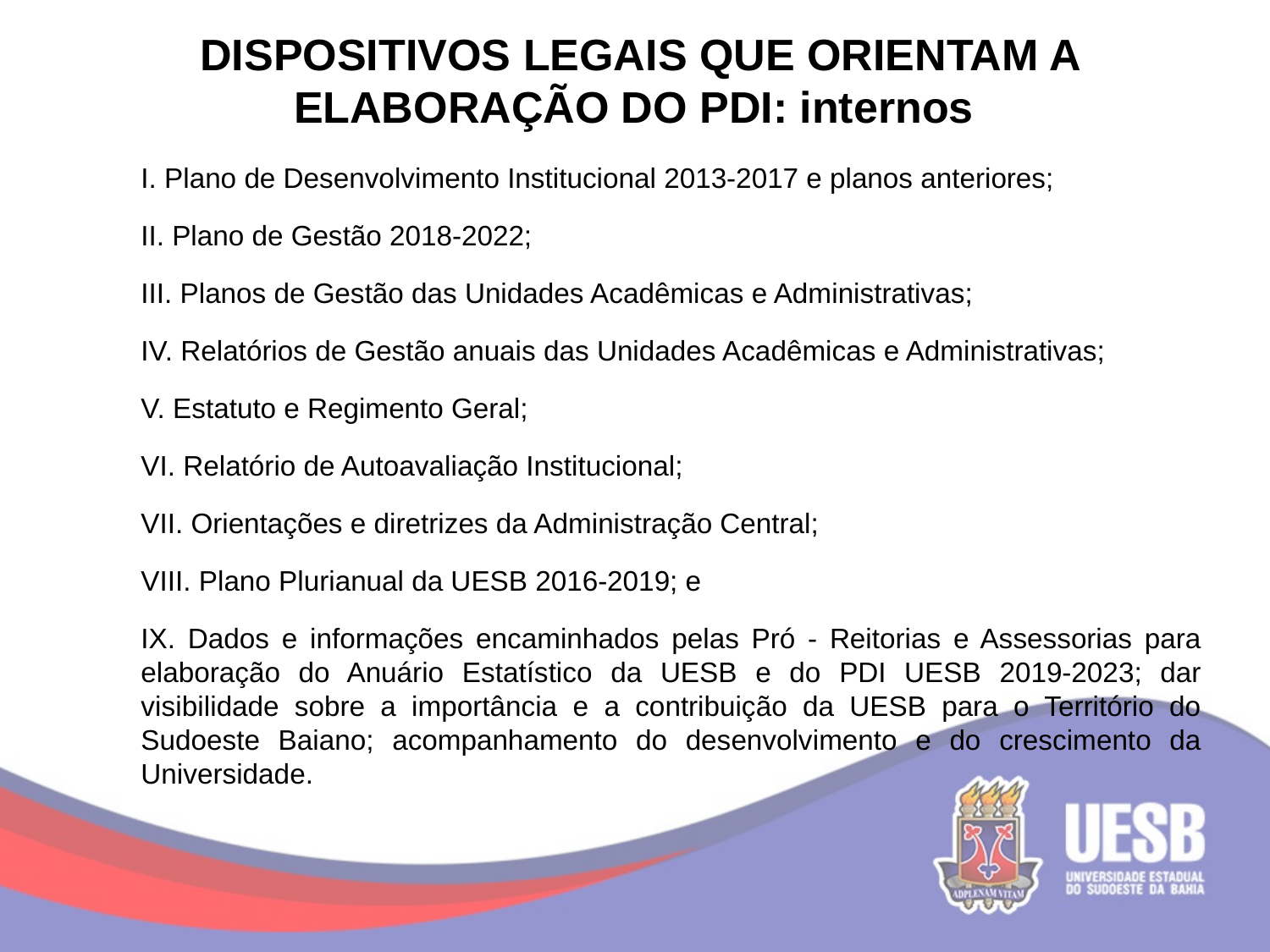

# DISPOSITIVOS LEGAIS QUE ORIENTAM A ELABORAÇÃO DO PDI: internos
I. Plano de Desenvolvimento Institucional 2013-2017 e planos anteriores;
II. Plano de Gestão 2018-2022;
III. Planos de Gestão das Unidades Acadêmicas e Administrativas;
IV. Relatórios de Gestão anuais das Unidades Acadêmicas e Administrativas;
V. Estatuto e Regimento Geral;
VI. Relatório de Autoavaliação Institucional;
VII. Orientações e diretrizes da Administração Central;
VIII. Plano Plurianual da UESB 2016-2019; e
IX. Dados e informações encaminhados pelas Pró - Reitorias e Assessorias para elaboração do Anuário Estatístico da UESB e do PDI UESB 2019-2023; dar visibilidade sobre a importância e a contribuição da UESB para o Território do Sudoeste Baiano; acompanhamento do desenvolvimento e do crescimento da Universidade.